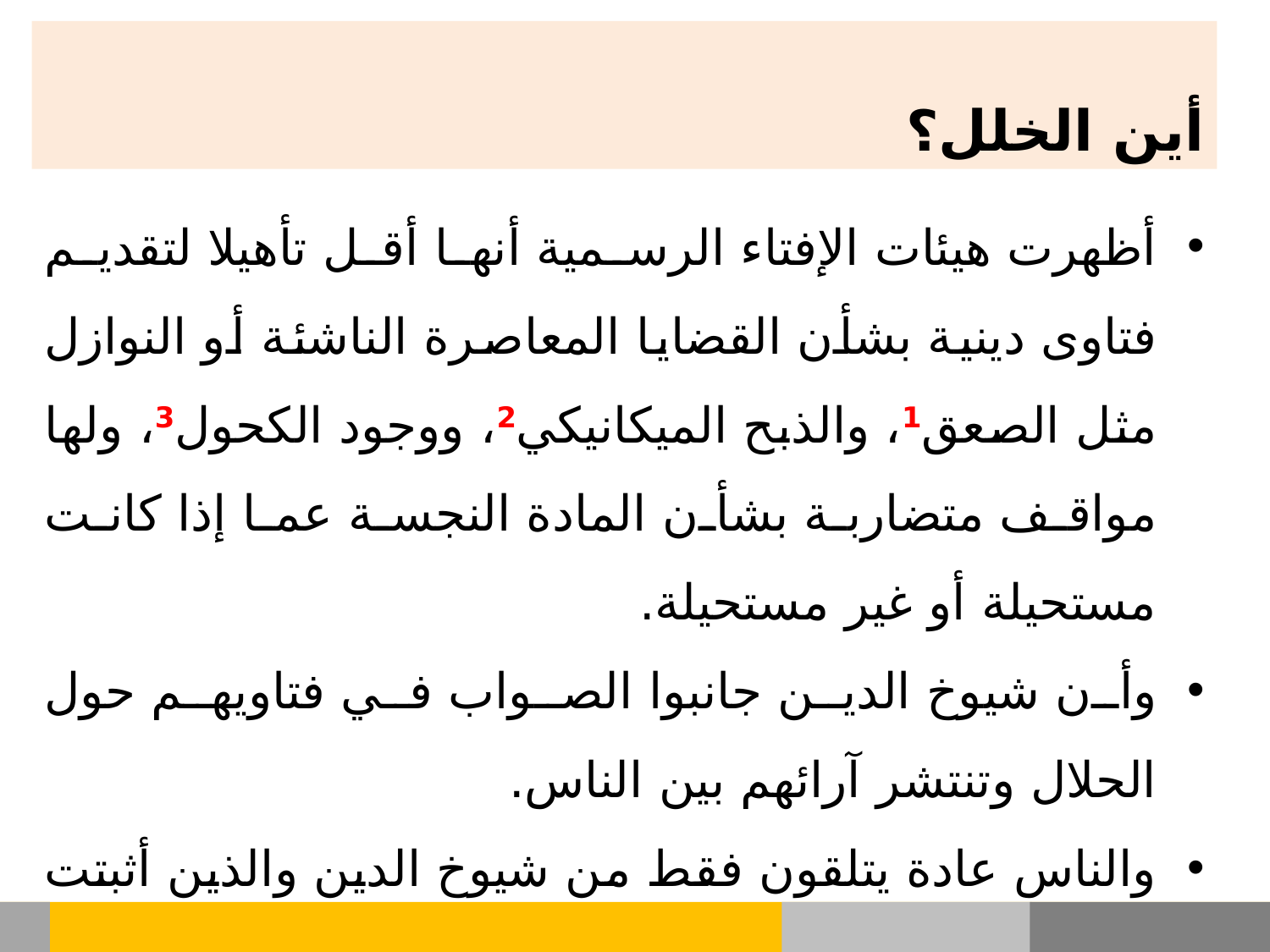

أين الخلل؟
أظهرت هيئات الإفتاء الرسمية أنها أقل تأهيلا لتقديم فتاوى دينية بشأن القضايا المعاصرة الناشئة أو النوازل مثل الصعق1، والذبح الميكانيكي2، ووجود الكحول3، ولها مواقف متضاربة بشأن المادة النجسة عما إذا كانت مستحيلة أو غير مستحيلة.
وأن شيوخ الدين جانبوا الصواب في فتاويهم حول الحلال وتنتشر آرائهم بين الناس.
والناس عادة يتلقون فقط من شيوخ الدين والذين أثبتت فتاويهم أنهم أقل تأهلياً للتحدث عن قضايا حلال.